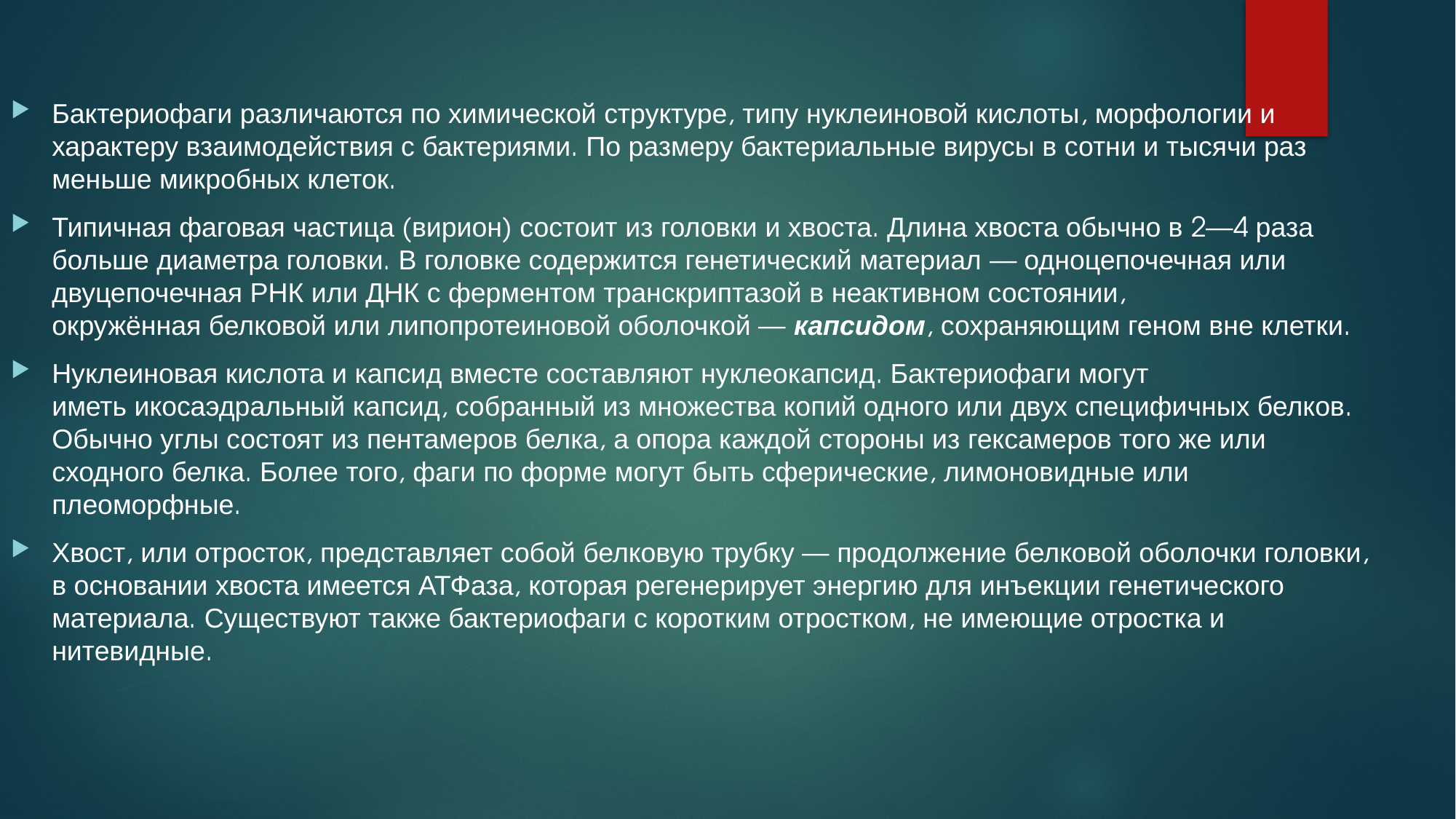

#
Бактериофаги различаются по химической структуре, типу нуклеиновой кислоты, морфологии и характеру взаимодействия с бактериями. По размеру бактериальные вирусы в сотни и тысячи раз меньше микробных клеток.
Типичная фаговая частица (вирион) состоит из головки и хвоста. Длина хвоста обычно в 2—4 раза больше диаметра головки. В головке содержится генетический материал — одноцепочечная или двуцепочечная РНК или ДНК с ферментом транскриптазой в неактивном состоянии, окружённая белковой или липопротеиновой оболочкой — капсидом, сохраняющим геном вне клетки.
Нуклеиновая кислота и капсид вместе составляют нуклеокапсид. Бактериофаги могут иметь икосаэдральный капсид, собранный из множества копий одного или двух специфичных белков. Обычно углы состоят из пентамеров белка, а опора каждой стороны из гексамеров того же или сходного белка. Более того, фаги по форме могут быть сферические, лимоновидные или плеоморфные.
Хвост, или отросток, представляет собой белковую трубку — продолжение белковой оболочки головки, в основании хвоста имеется АТФаза, которая регенерирует энергию для инъекции генетического материала. Существуют также бактериофаги с коротким отростком, не имеющие отростка и нитевидные.